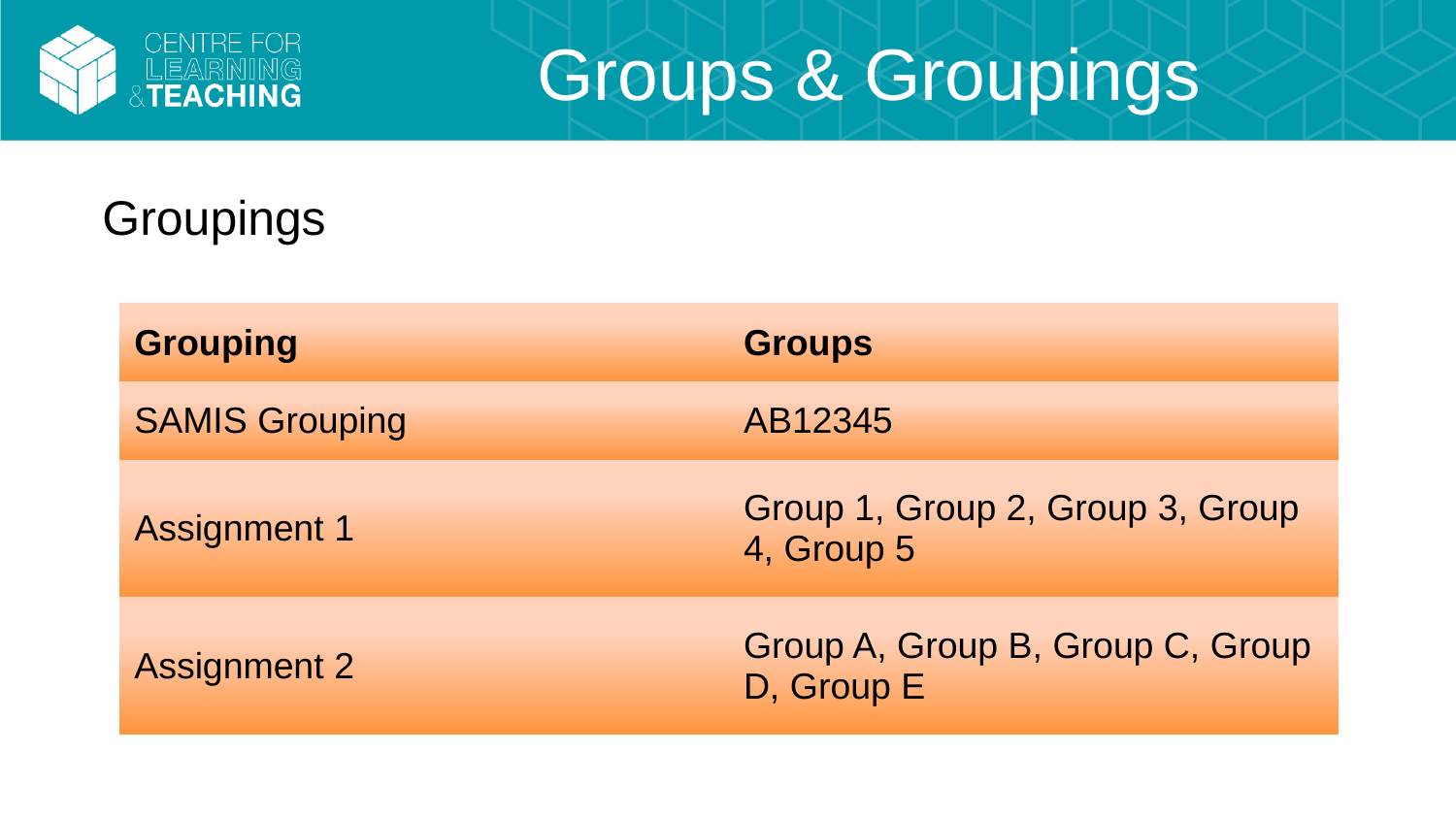

# Groups & Groupings
Groupings
| Grouping | Groups |
| --- | --- |
| SAMIS Grouping | AB12345 |
| Assignment 1 | Group 1, Group 2, Group 3, Group 4, Group 5 |
| Assignment 2 | Group A, Group B, Group C, Group D, Group E |